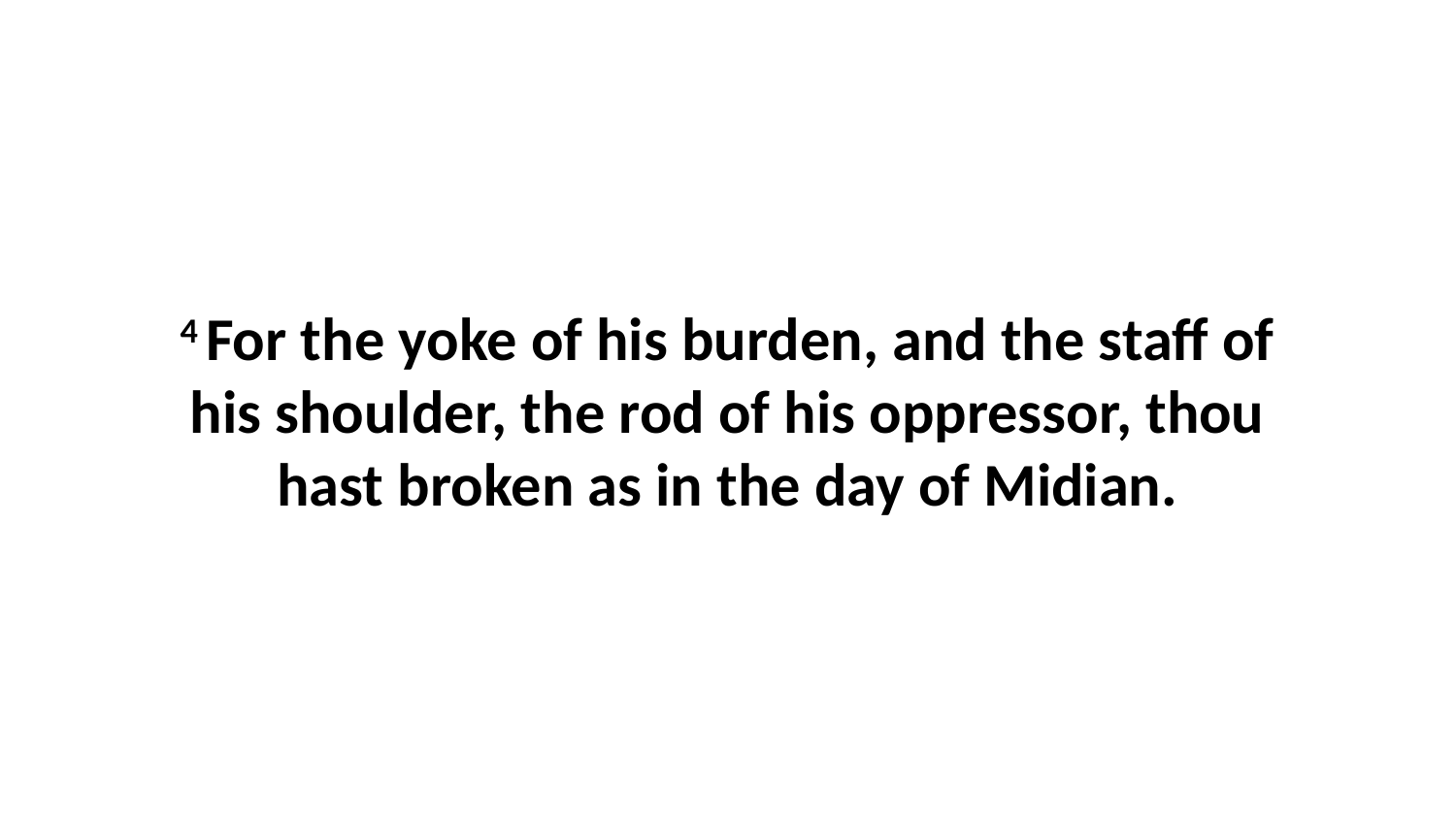

4 For the yoke of his burden, and the staff of his shoulder, the rod of his oppressor, thou hast broken as in the day of Midian.